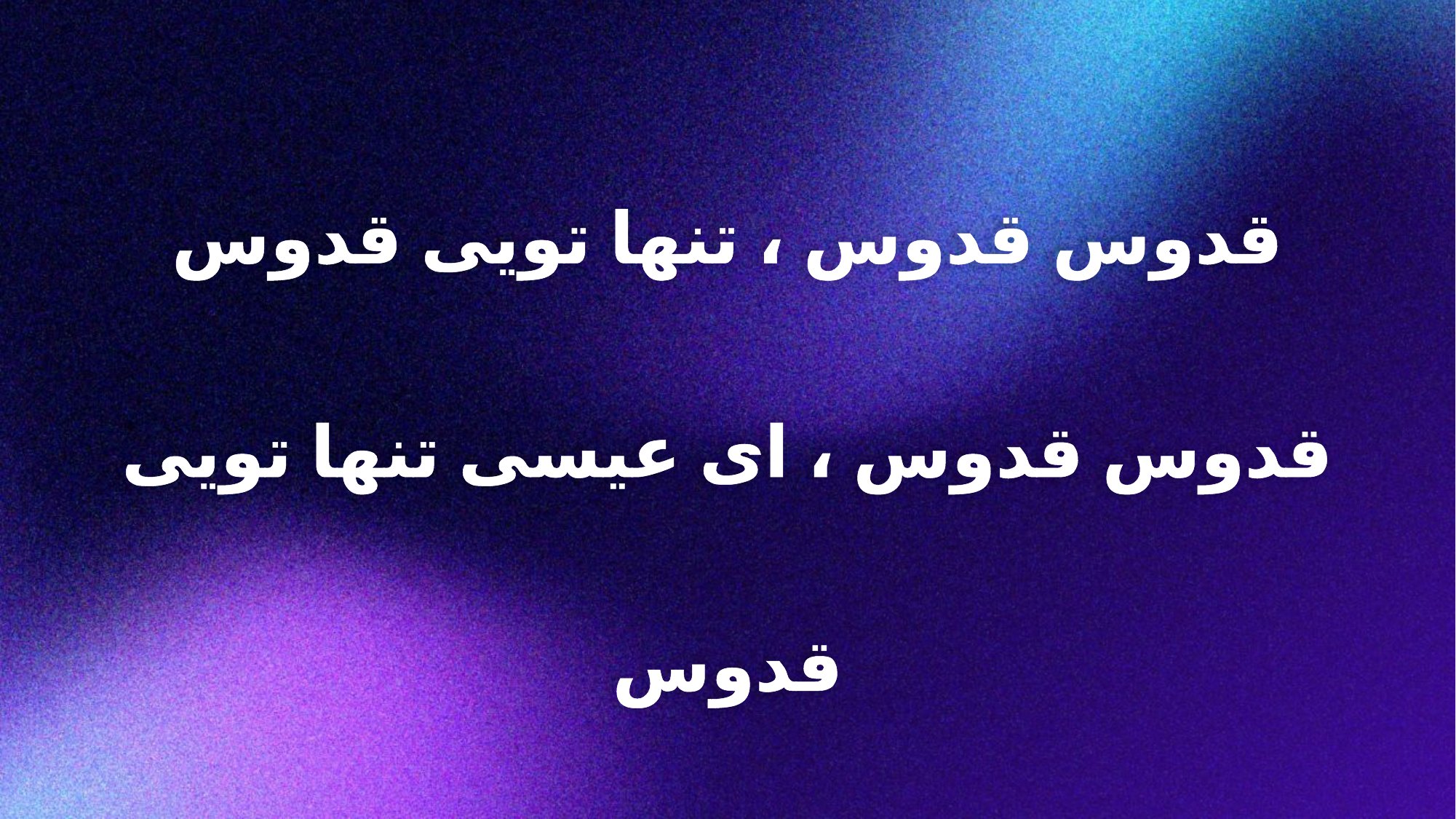

قدوس قدوس ، تنها تویی قدوس
قدوس قدوس ، ای عیسی تنها تویی قدوس